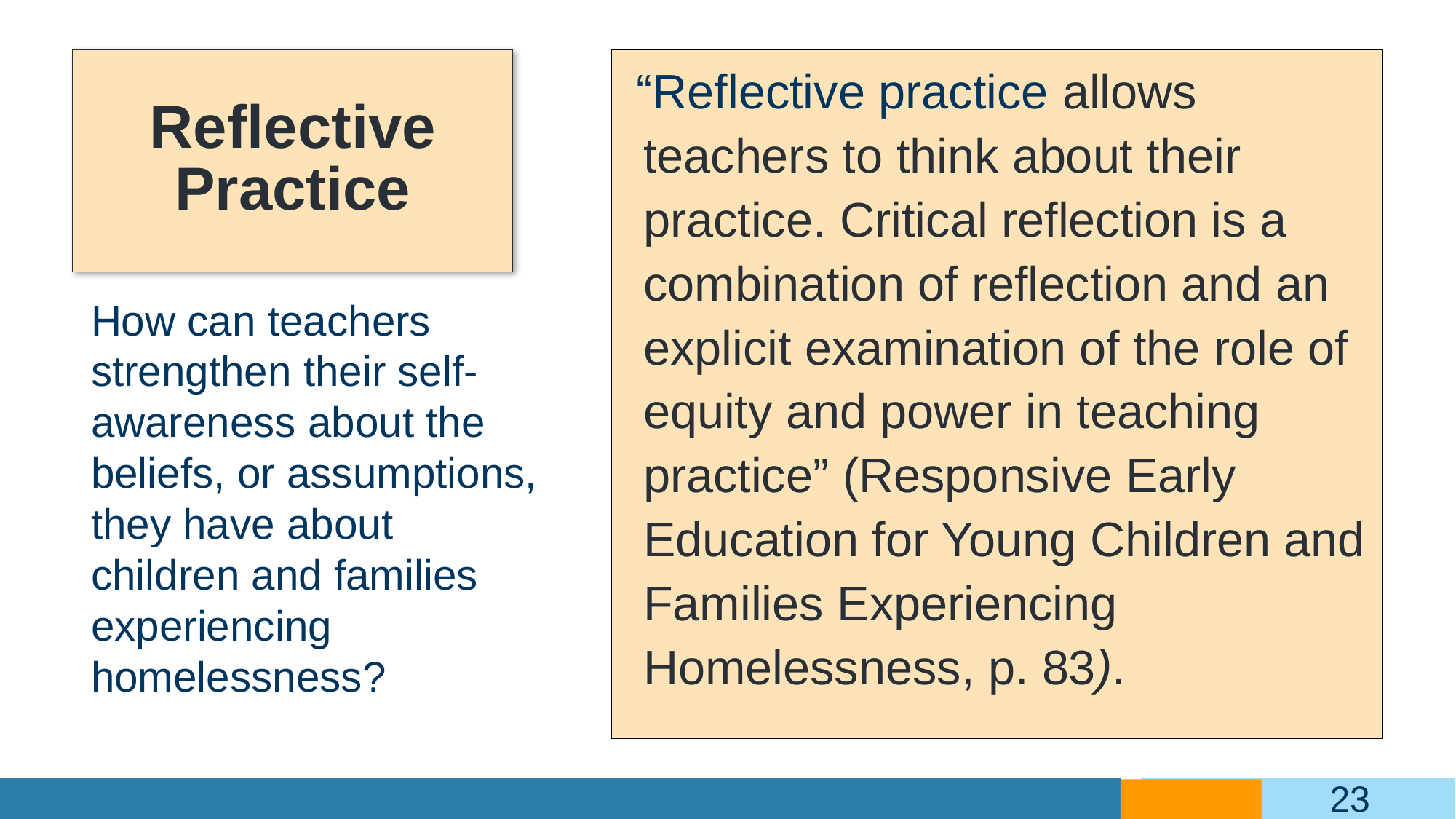

“Reflective practice allows teachers to think about their practice. Critical reflection is a combination of reflection and an explicit examination of the role of equity and power in teaching practice” (Responsive Early Education for Young Children and Families Experiencing Homelessness, p. 83).

# Reflective Practice
How can teachers strengthen their self-awareness about the beliefs, or assumptions, they have about children and families experiencing homelessness?

23